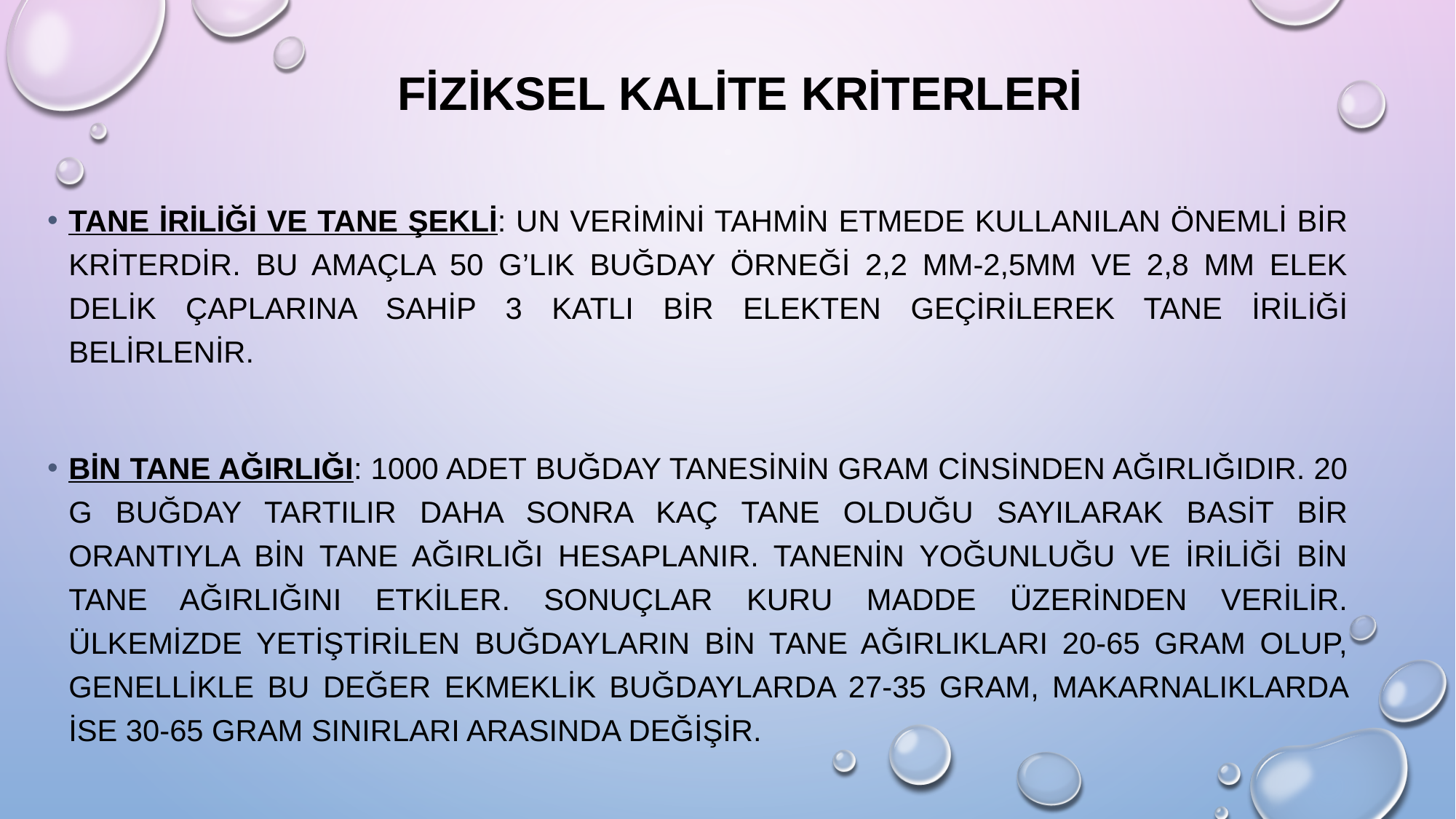

# FİZİKSEL KALİTE KRİTERLERİ
Tane iriliği ve tane şekli: Un verimini tahmin etmede kullanılan önemli bir kriterdir. Bu amaçla 50 g’lık buğday örneği 2,2 mm-2,5mm ve 2,8 mm elek delik çaplarına sahip 3 katlı bir elekten geçirilerek tane iriliği belirlenir.

Bin tane ağırlığı: 1000 adet buğday tanesinin gram cinsinden ağırlığıdır. 20 g buğday tartılır daha sonra kaç tane olduğu sayılarak basit bir orantıyla bin tane ağırlığı hesaplanır. Tanenin yoğunluğu ve iriliği bin tane ağırlığını etkiler. Sonuçlar kuru madde üzerinden verilir. Ülkemizde yetiştirilen buğdayların bin tane ağırlıkları 20-65 gram olup, genellikle bu değer ekmeklik buğdaylarda 27-35 gram, makarnalıklarda ise 30-65 gram sınırları arasında değişir.